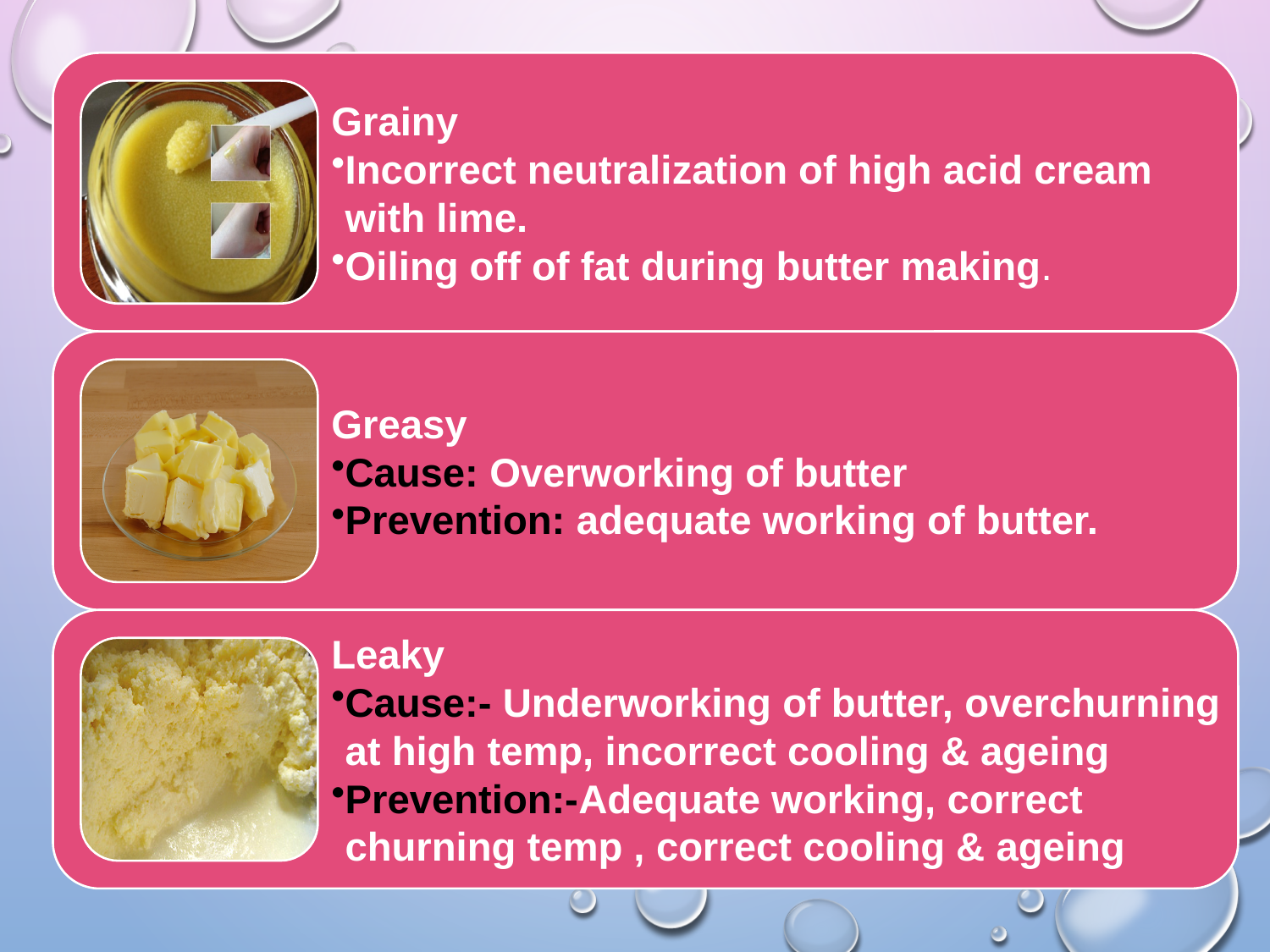

Grainy
Incorrect neutralization of high acid cream with lime.
Oiling off of fat during butter making.
Greasy
Cause: Overworking of butter
Prevention: adequate working of butter.
Leaky
Cause:- Underworking of butter, overchurning at high temp, incorrect cooling & ageing
Prevention:-Adequate working, correct churning temp , correct cooling & ageing